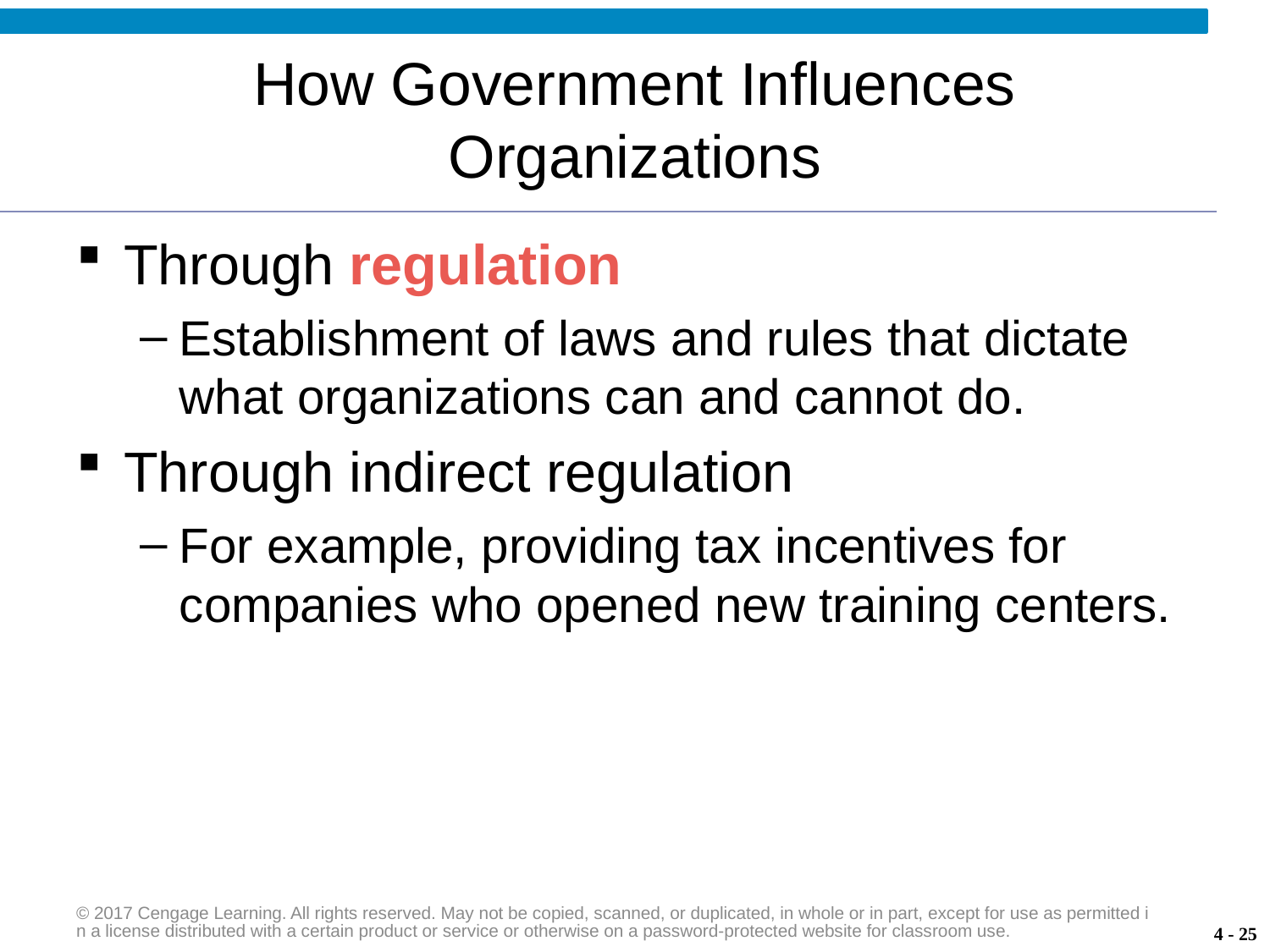

# How Government Influences Organizations
Through regulation
Establishment of laws and rules that dictate what organizations can and cannot do.
Through indirect regulation
For example, providing tax incentives for companies who opened new training centers.

© 2017 Cengage Learning. All rights reserved. May not be copied, scanned, or duplicated, in whole or in part, except for use as permitted in a license distributed with a certain product or service or otherwise on a password-protected website for classroom use.